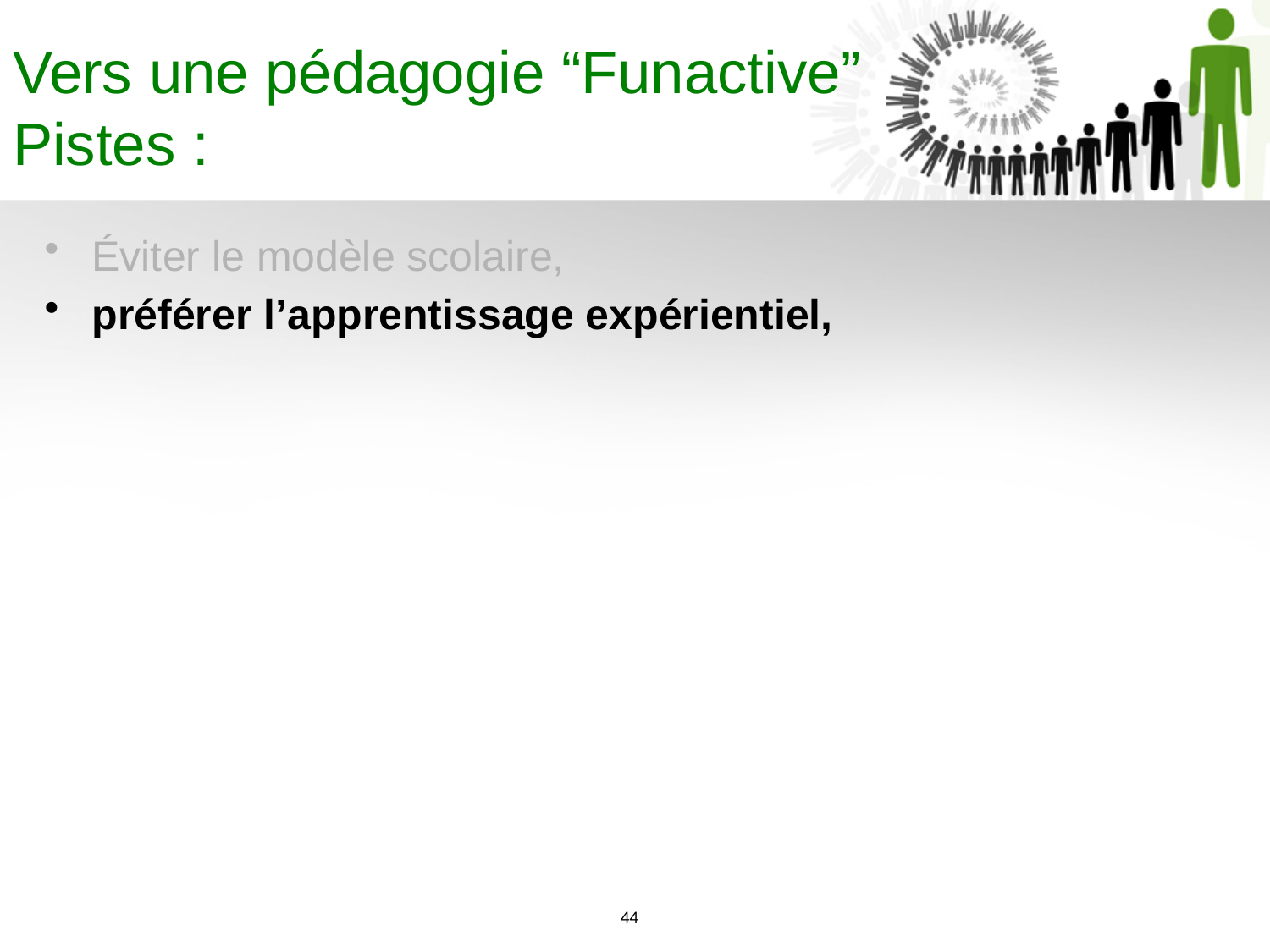

Éviter le modèle scolaire,
préférer l’apprentissage expérientiel,
Vers une pédagogie “Funactive”
Pistes :
44